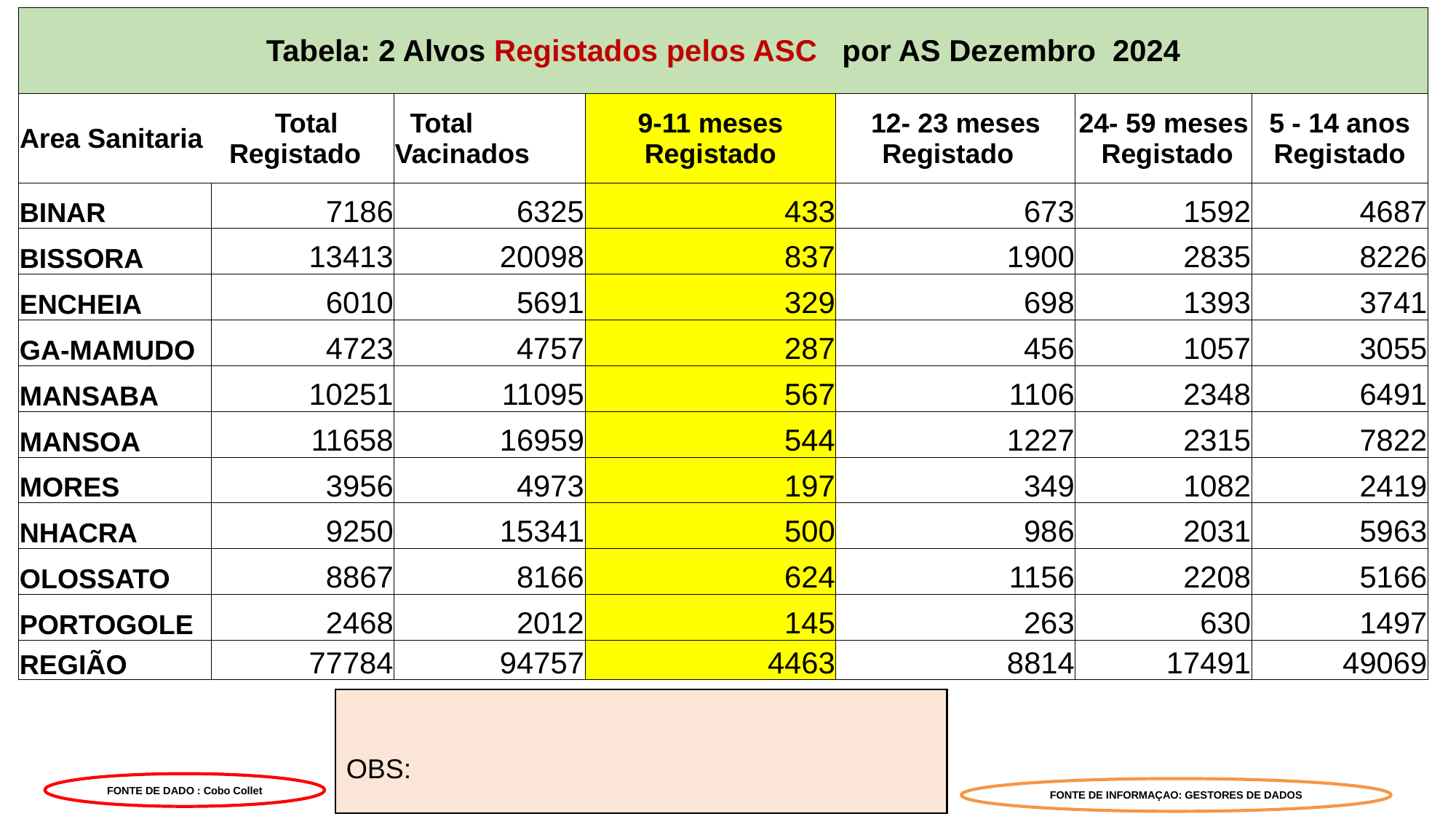

| Tabela: 2 Alvos Registados pelos ASC por AS Dezembro 2024 |  |  |  |  |  |  |
| --- | --- | --- | --- | --- | --- | --- |
| Area Sanitaria | Total Registado | Total Vacinados | 9-11 meses Registado | 12- 23 meses Registado | 24- 59 meses Registado | 5 - 14 anos Registado |
| BINAR | 7186 | 6325 | 433 | 673 | 1592 | 4687 |
| BISSORA | 13413 | 20098 | 837 | 1900 | 2835 | 8226 |
| ENCHEIA | 6010 | 5691 | 329 | 698 | 1393 | 3741 |
| GA-MAMUDO | 4723 | 4757 | 287 | 456 | 1057 | 3055 |
| MANSABA | 10251 | 11095 | 567 | 1106 | 2348 | 6491 |
| MANSOA | 11658 | 16959 | 544 | 1227 | 2315 | 7822 |
| MORES | 3956 | 4973 | 197 | 349 | 1082 | 2419 |
| NHACRA | 9250 | 15341 | 500 | 986 | 2031 | 5963 |
| OLOSSATO | 8867 | 8166 | 624 | 1156 | 2208 | 5166 |
| PORTOGOLE | 2468 | 2012 | 145 | 263 | 630 | 1497 |
| REGIÃO | 77784 | 94757 | 4463 | 8814 | 17491 | 49069 |

OBS:
FONTE DE DADO : Cobo Collet
FONTE DE INFORMAÇAO: GESTORES DE DADOS